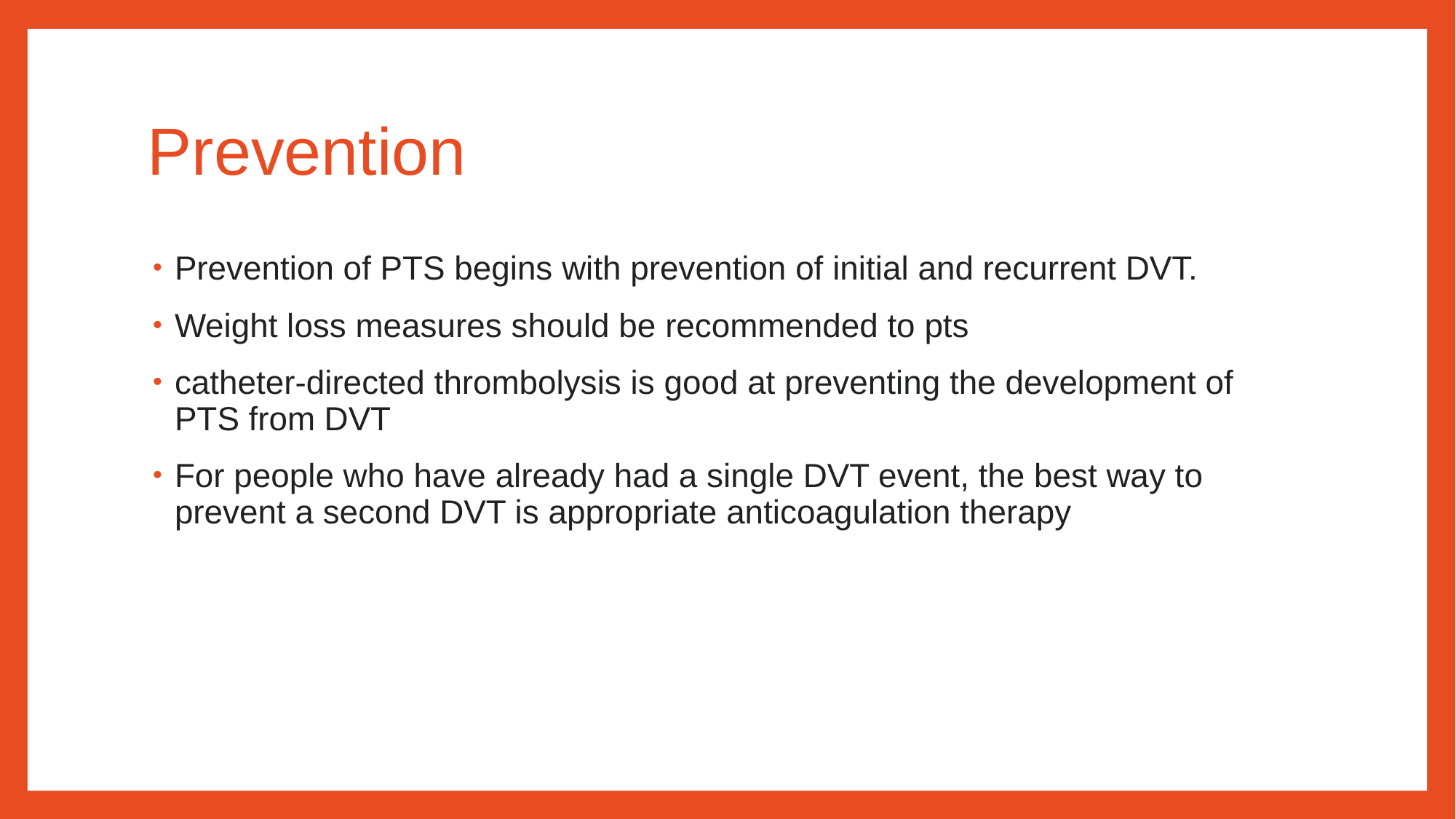

# Prevention
Prevention of PTS begins with prevention of initial and recurrent DVT.
Weight loss measures should be recommended to pts
catheter-directed thrombolysis is good at preventing the development of PTS from DVT
For people who have already had a single DVT event, the best way to prevent a second DVT is appropriate anticoagulation therapy